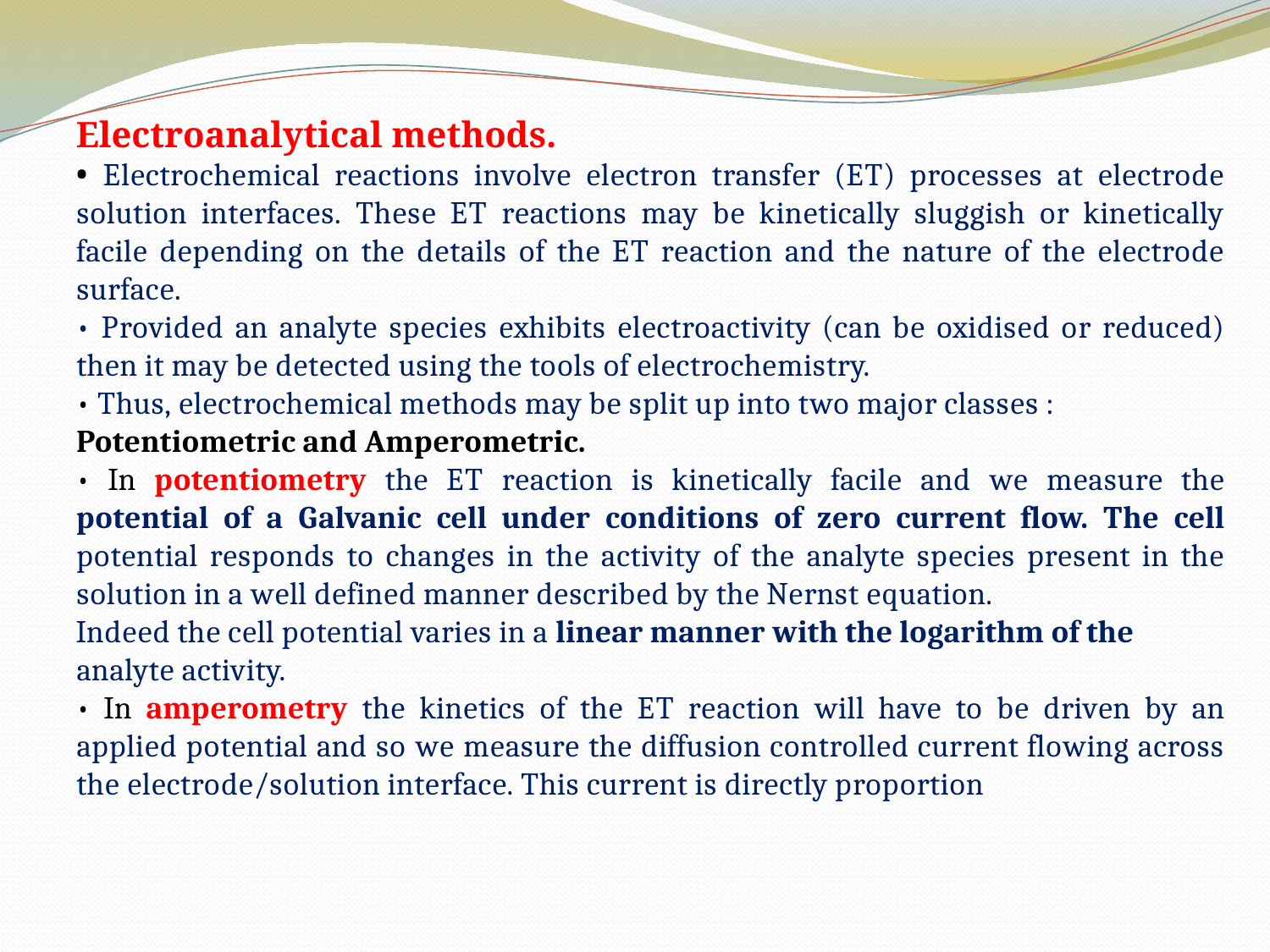

Electroanalytical methods.
• Electrochemical reactions involve electron transfer (ET) processes at electrode solution interfaces. These ET reactions may be kinetically sluggish or kinetically facile depending on the details of the ET reaction and the nature of the electrode surface.
• Provided an analyte species exhibits electroactivity (can be oxidised or reduced) then it may be detected using the tools of electrochemistry.
• Thus, electrochemical methods may be split up into two major classes :
Potentiometric and Amperometric.
• In potentiometry the ET reaction is kinetically facile and we measure the potential of a Galvanic cell under conditions of zero current flow. The cell potential responds to changes in the activity of the analyte species present in the solution in a well defined manner described by the Nernst equation.
Indeed the cell potential varies in a linear manner with the logarithm of the
analyte activity.
• In amperometry the kinetics of the ET reaction will have to be driven by an applied potential and so we measure the diffusion controlled current flowing across the electrode/solution interface. This current is directly proportion